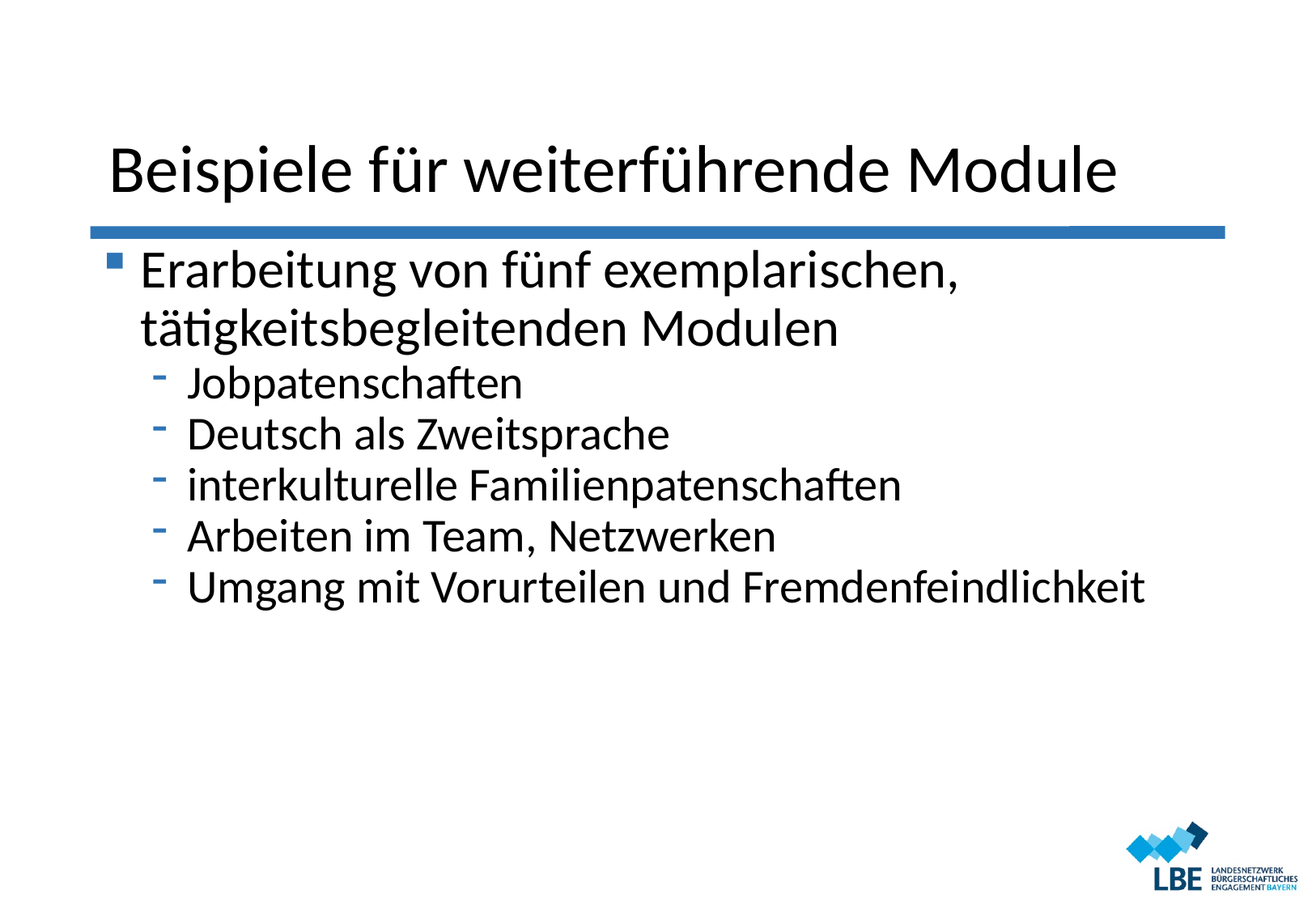

Beispiele für weiterführende Module
Erarbeitung von fünf exemplarischen,  tätigkeitsbegleitenden Modulen
 Jobpatenschaften
 Deutsch als Zweitsprache
 interkulturelle Familienpatenschaften
 Arbeiten im Team, Netzwerken
 Umgang mit Vorurteilen und Fremdenfeindlichkeit